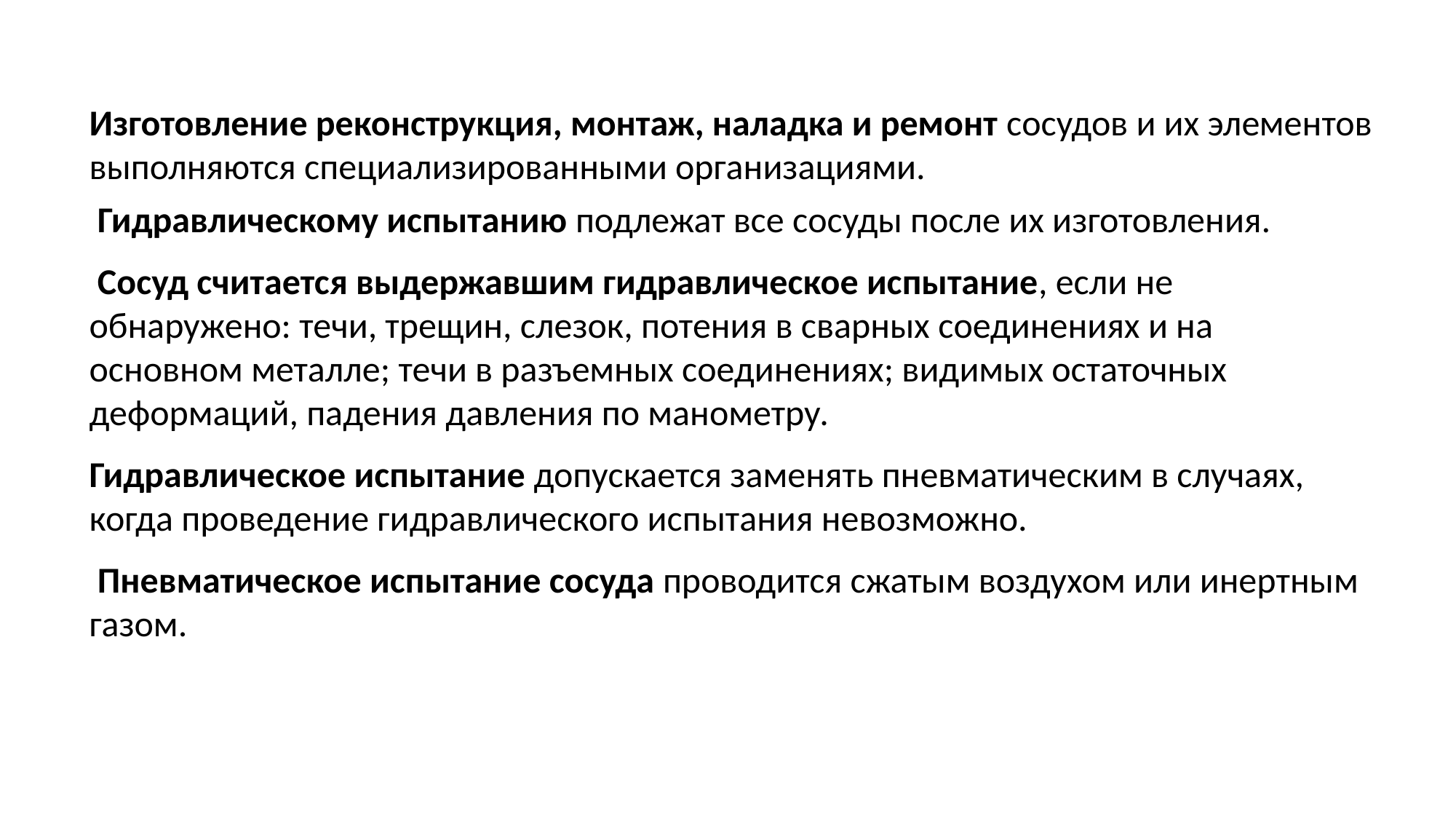

Изготовление реконструкция, монтаж, наладка и ремонт сосудов и их элементов выполняются специализированными организациями.
 Гидравлическому испытанию подлежат все сосуды после их изготовления.
 Сосуд считается выдержавшим гидравлическое испытание, если не обнаружено: течи, трещин, слезок, потения в сварных соединениях и на основном металле; течи в разъемных соединениях; видимых остаточных деформаций, падения давления по манометру.
Гидравлическое испытание допускается заменять пневматическим в случаях, когда проведение гидравлического испытания невозможно.
 Пневматическое испытание сосуда проводится сжатым воздухом или инертным газом.